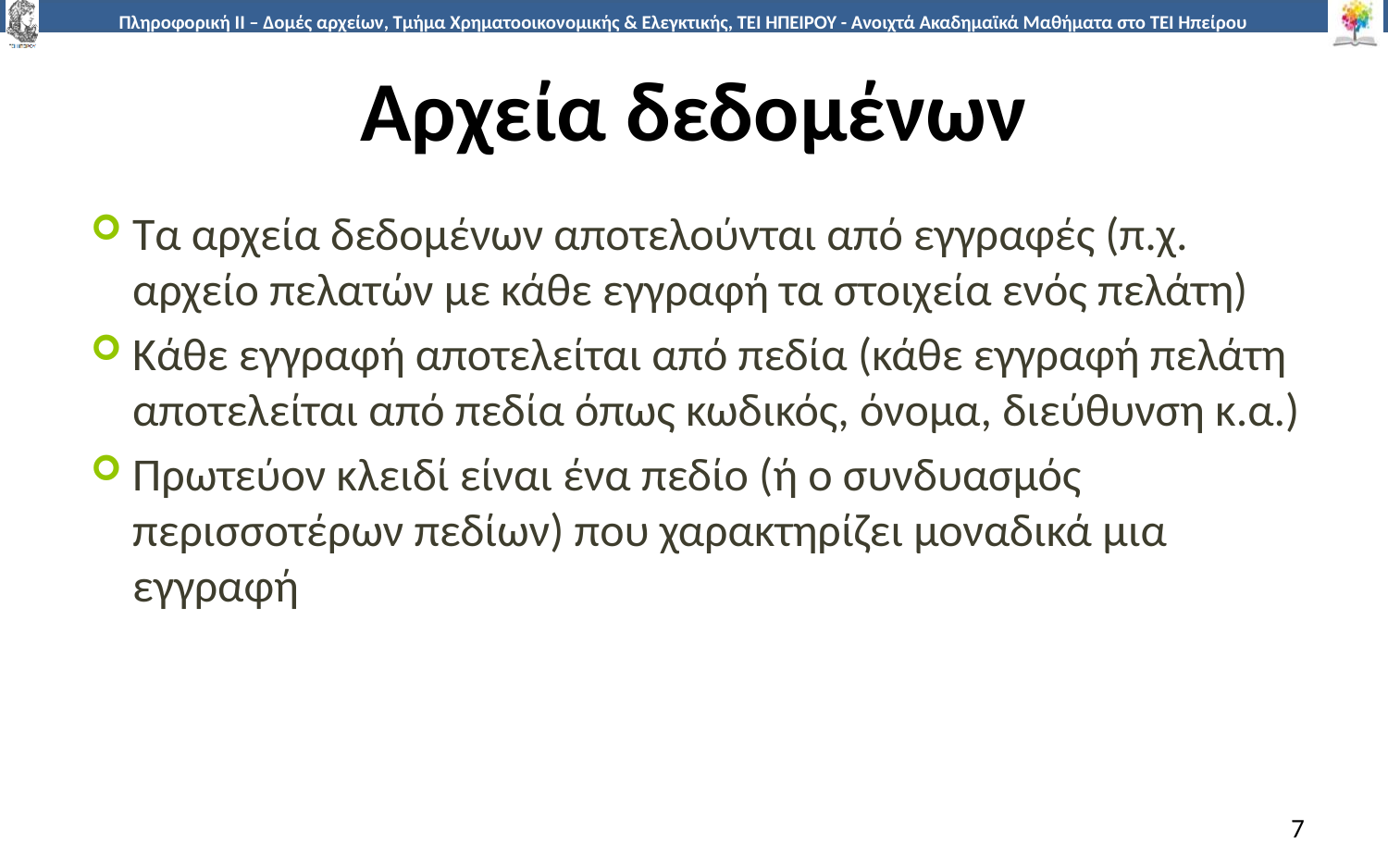

# Αρχεία δεδομένων
Τα αρχεία δεδομένων αποτελούνται από εγγραφές (π.χ. αρχείο πελατών με κάθε εγγραφή τα στοιχεία ενός πελάτη)
Κάθε εγγραφή αποτελείται από πεδία (κάθε εγγραφή πελάτη αποτελείται από πεδία όπως κωδικός, όνομα, διεύθυνση κ.α.)
Πρωτεύον κλειδί είναι ένα πεδίο (ή ο συνδυασμός περισσοτέρων πεδίων) που χαρακτηρίζει μοναδικά μια εγγραφή

7